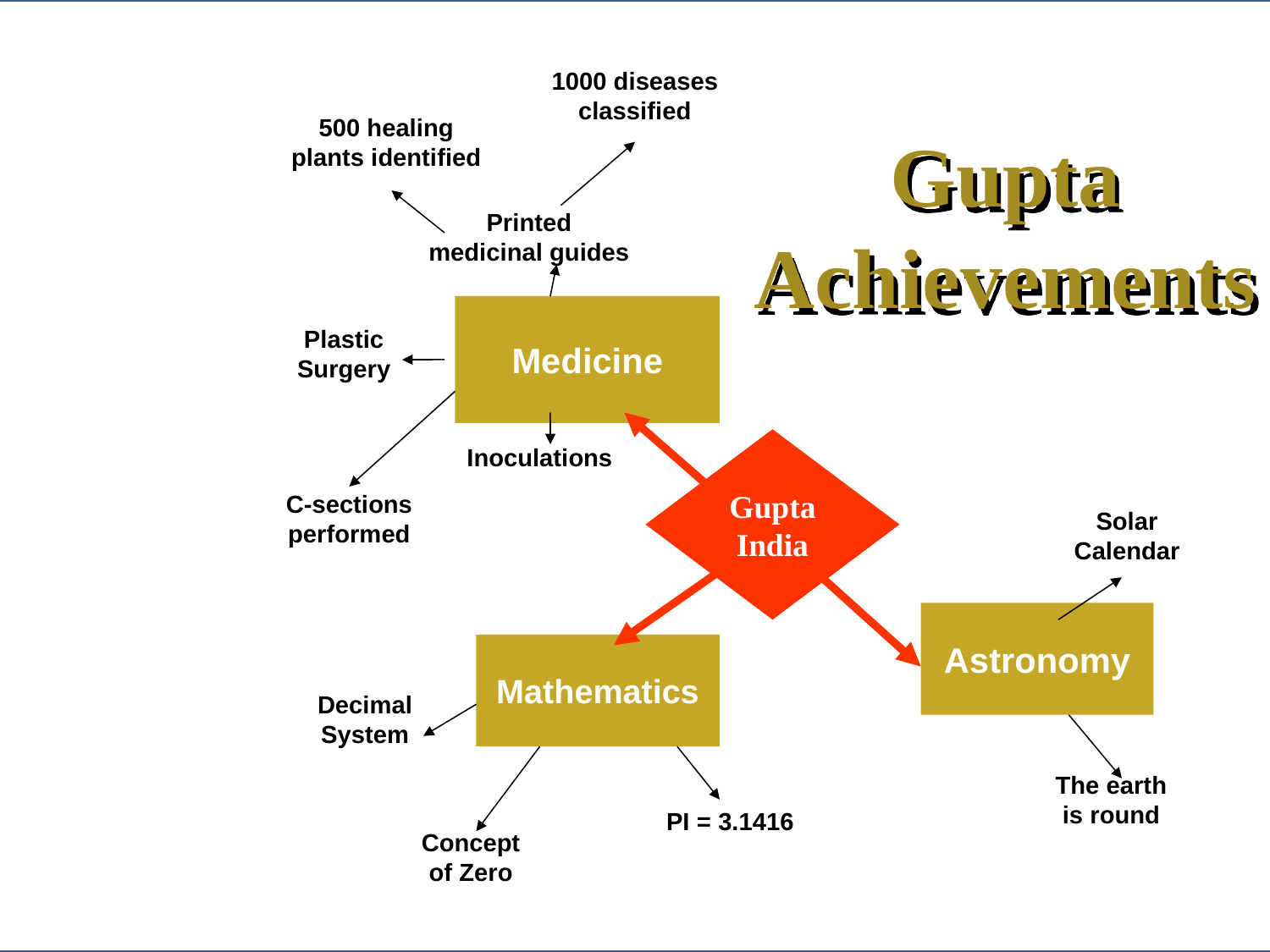

1000 diseases
classified
500 healing
plants identified
Gupta Achievements

Printed
medicinal guides

Medicine
Plastic
Surgery

Gupta
India
Inoculations
C-sections
performed
Solar
Calendar

Astronomy
Mathematics
Decimal
System

The earth
is round
PI = 3.1416
Concept
of Zero